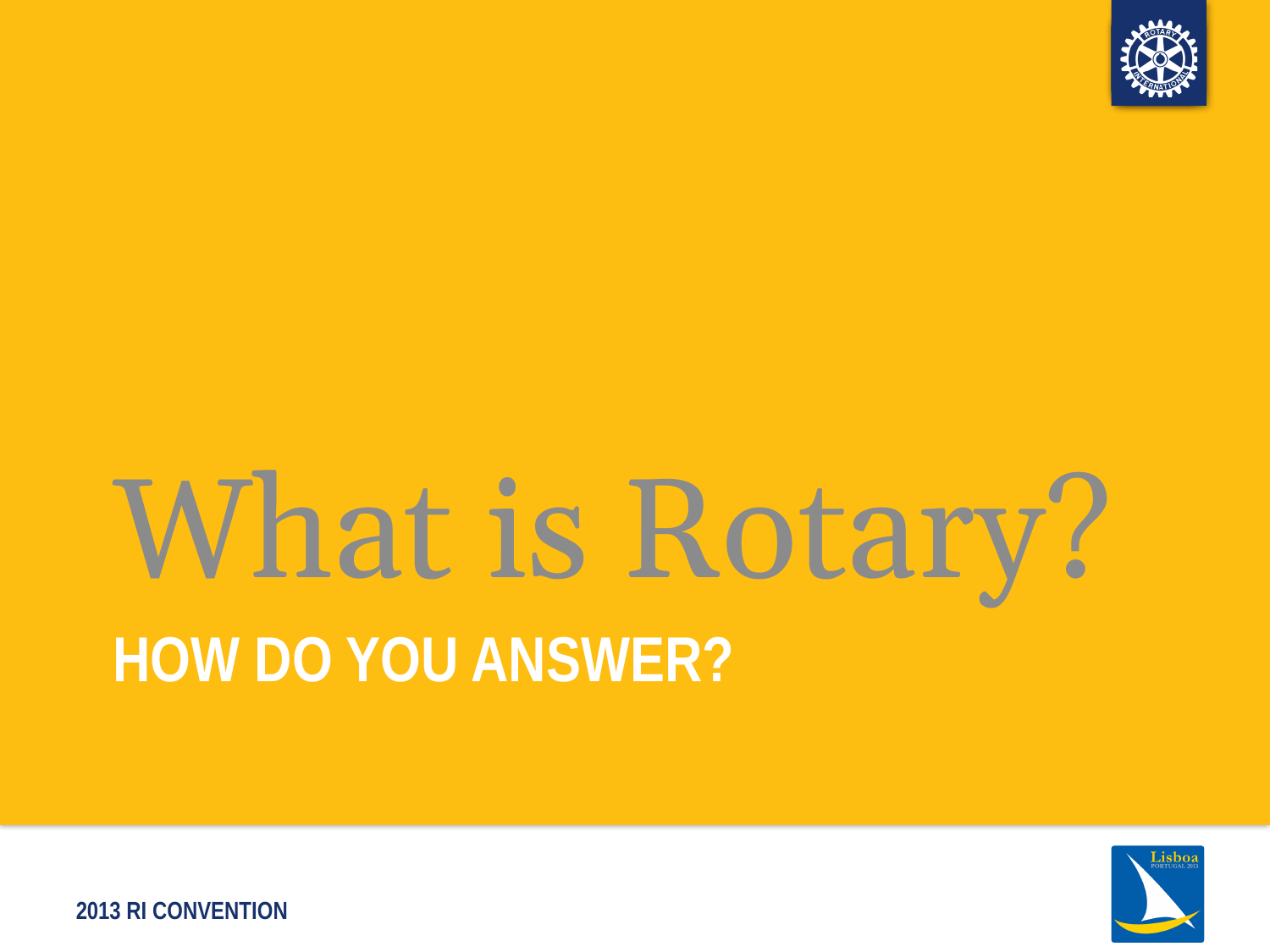

What is Rotary?
# How do you answer?